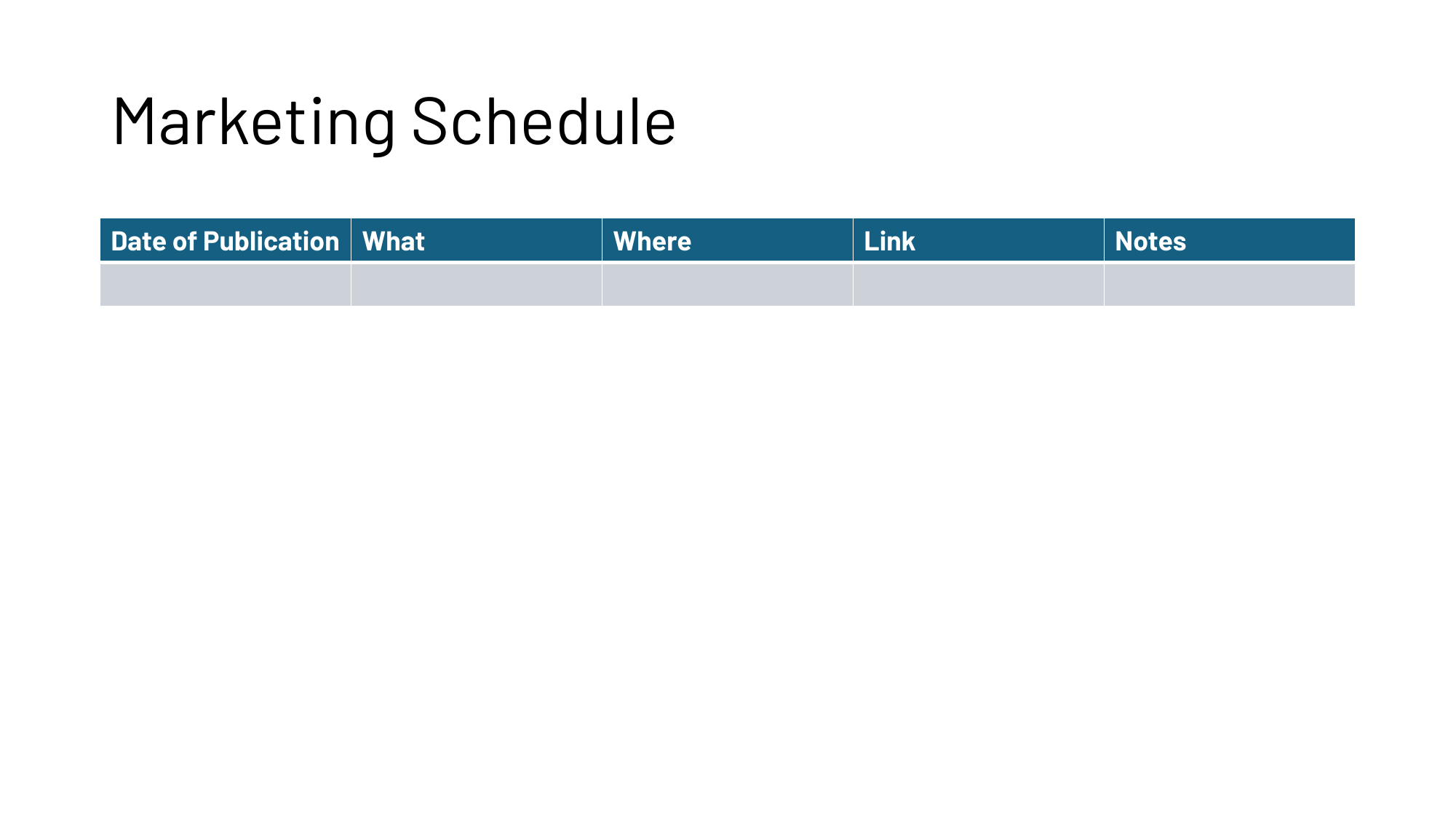

# Marketing Schedule
| Date of Publication | What | Where | Link | Notes |
| --- | --- | --- | --- | --- |
|  |  |  |  |  |